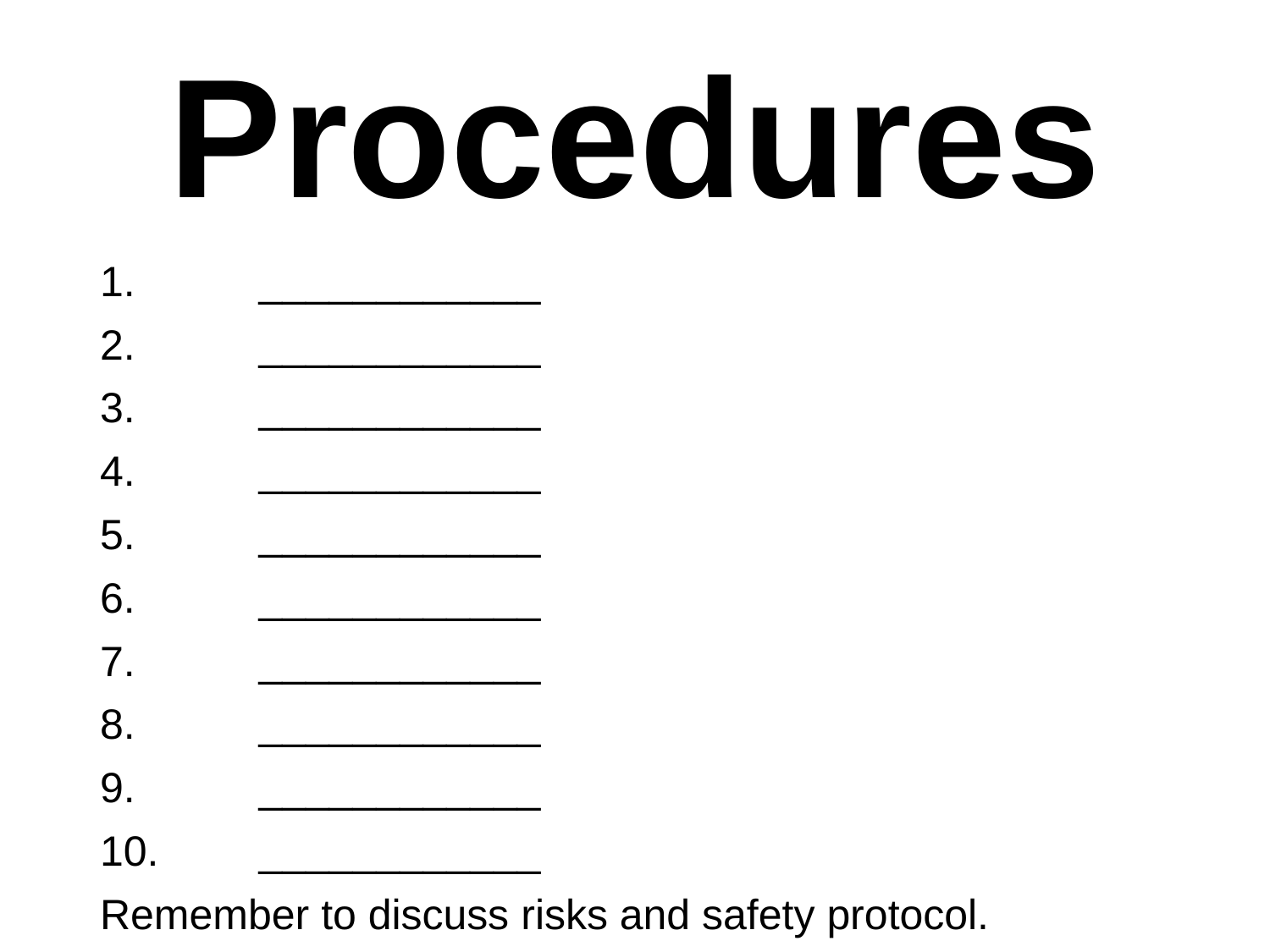

# Procedures
____________
____________
____________
____________
____________
____________
____________
____________
____________
____________
Remember to discuss risks and safety protocol.